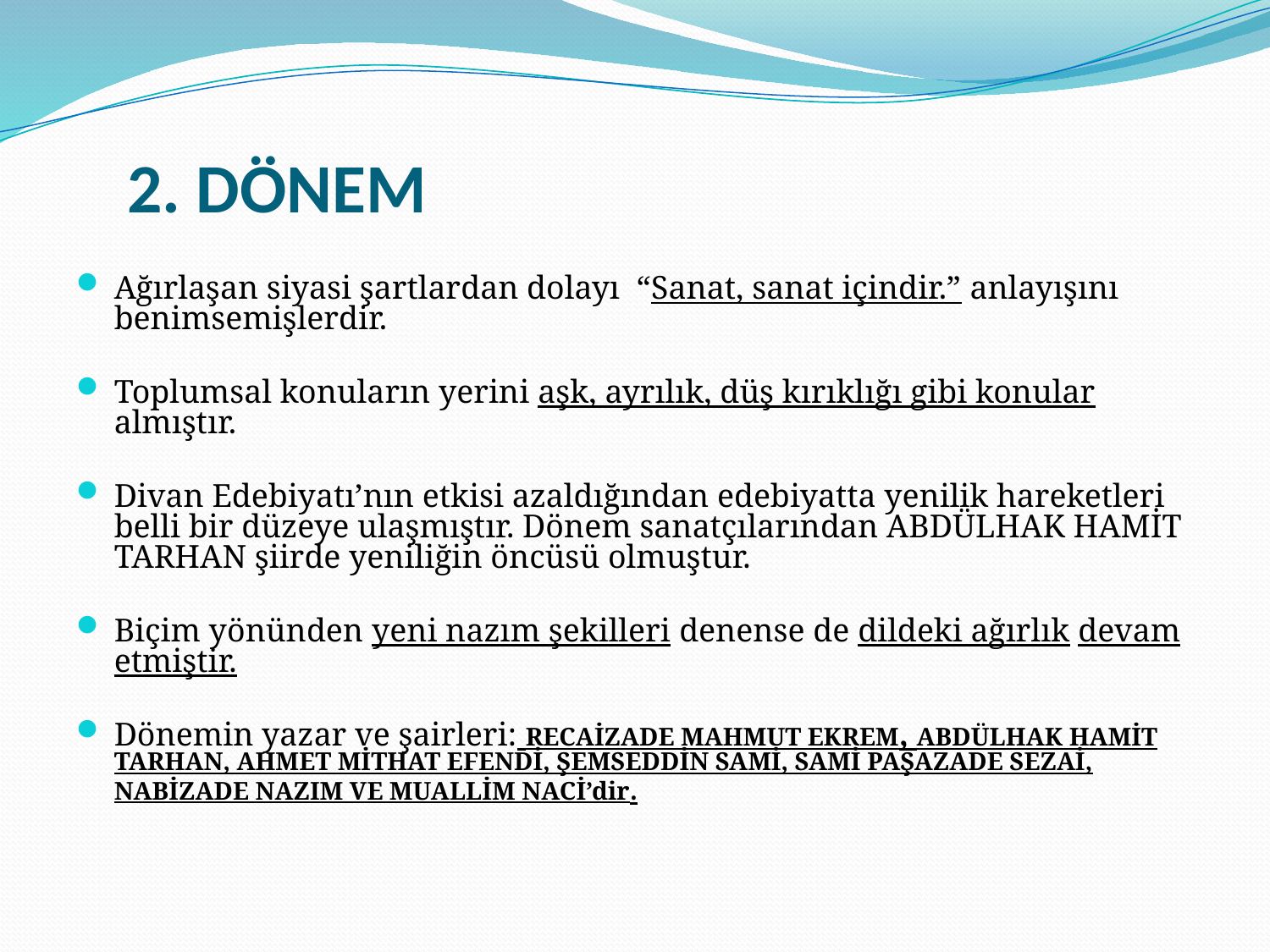

# 2. DÖNEM
Ağırlaşan siyasi şartlardan dolayı  “Sanat, sanat içindir.” anlayışını benimsemişlerdir.

Toplumsal konuların yerini aşk, ayrılık, düş kırıklığı gibi konular almıştır.

Divan Edebiyatı’nın etkisi azaldığından edebiyatta yenilik hareketleri belli bir düzeye ulaşmıştır. Dönem sanatçılarından ABDÜLHAK HAMİT TARHAN şiirde yeniliğin öncüsü olmuştur.

Biçim yönünden yeni nazım şekilleri denense de dildeki ağırlık devam etmiştir.

Dönemin yazar ve şairleri: RECAİZADE MAHMUT EKREM, ABDÜLHAK HAMİT TARHAN, AHMET MİTHAT EFENDİ, ŞEMSEDDİN SAMİ, SAMİ PAŞAZADE SEZAİ, NABİZADE NAZIM VE MUALLİM NACİ’dir.